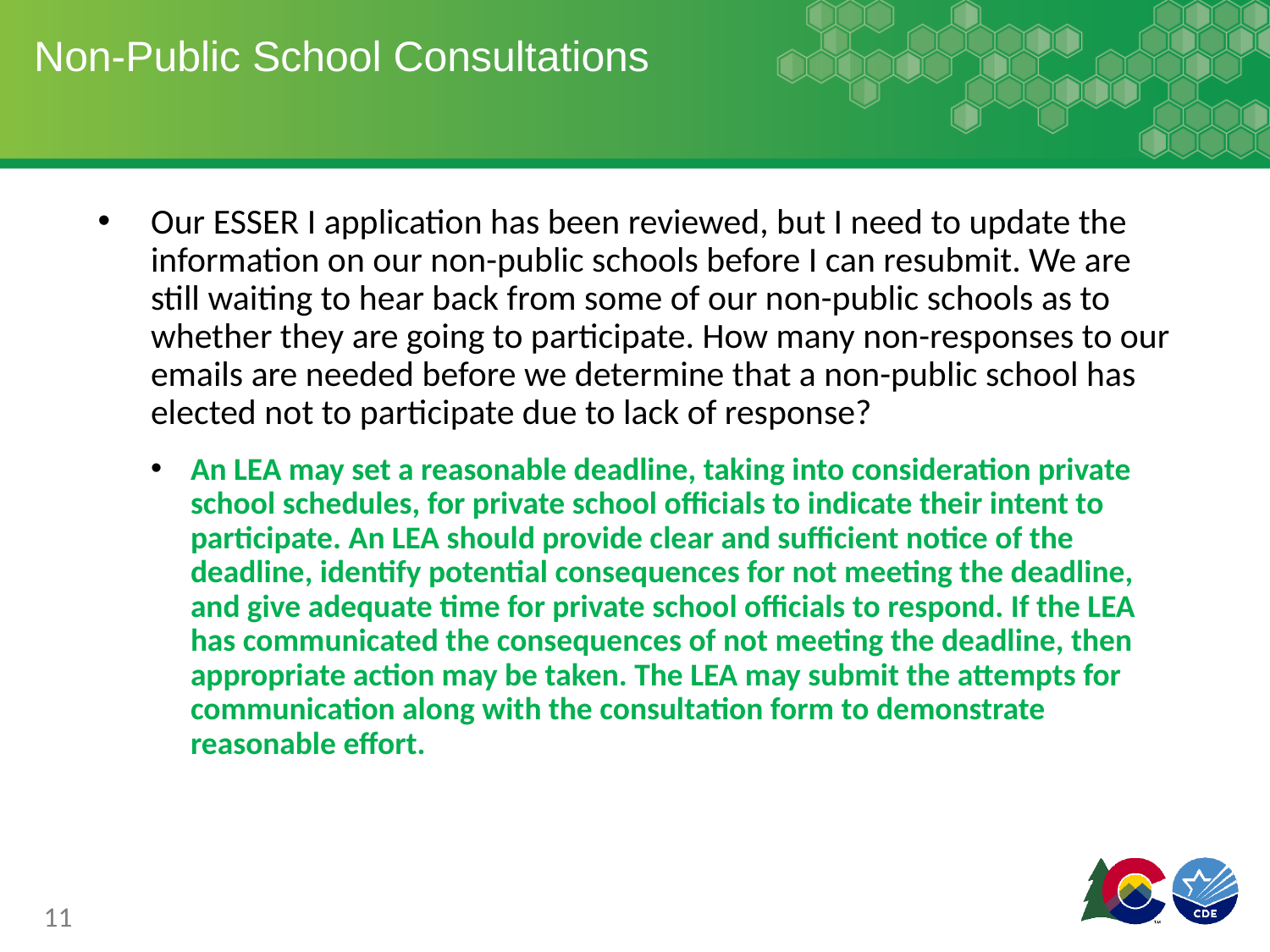

# Non-Public School Consultations
Our ESSER I application has been reviewed, but I need to update the information on our non-public schools before I can resubmit. We are still waiting to hear back from some of our non-public schools as to whether they are going to participate. How many non-responses to our emails are needed before we determine that a non-public school has elected not to participate due to lack of response?
An LEA may set a reasonable deadline, taking into consideration private school schedules, for private school officials to indicate their intent to participate. An LEA should provide clear and sufficient notice of the deadline, identify potential consequences for not meeting the deadline, and give adequate time for private school officials to respond. If the LEA has communicated the consequences of not meeting the deadline, then appropriate action may be taken. The LEA may submit the attempts for communication along with the consultation form to demonstrate reasonable effort.

11